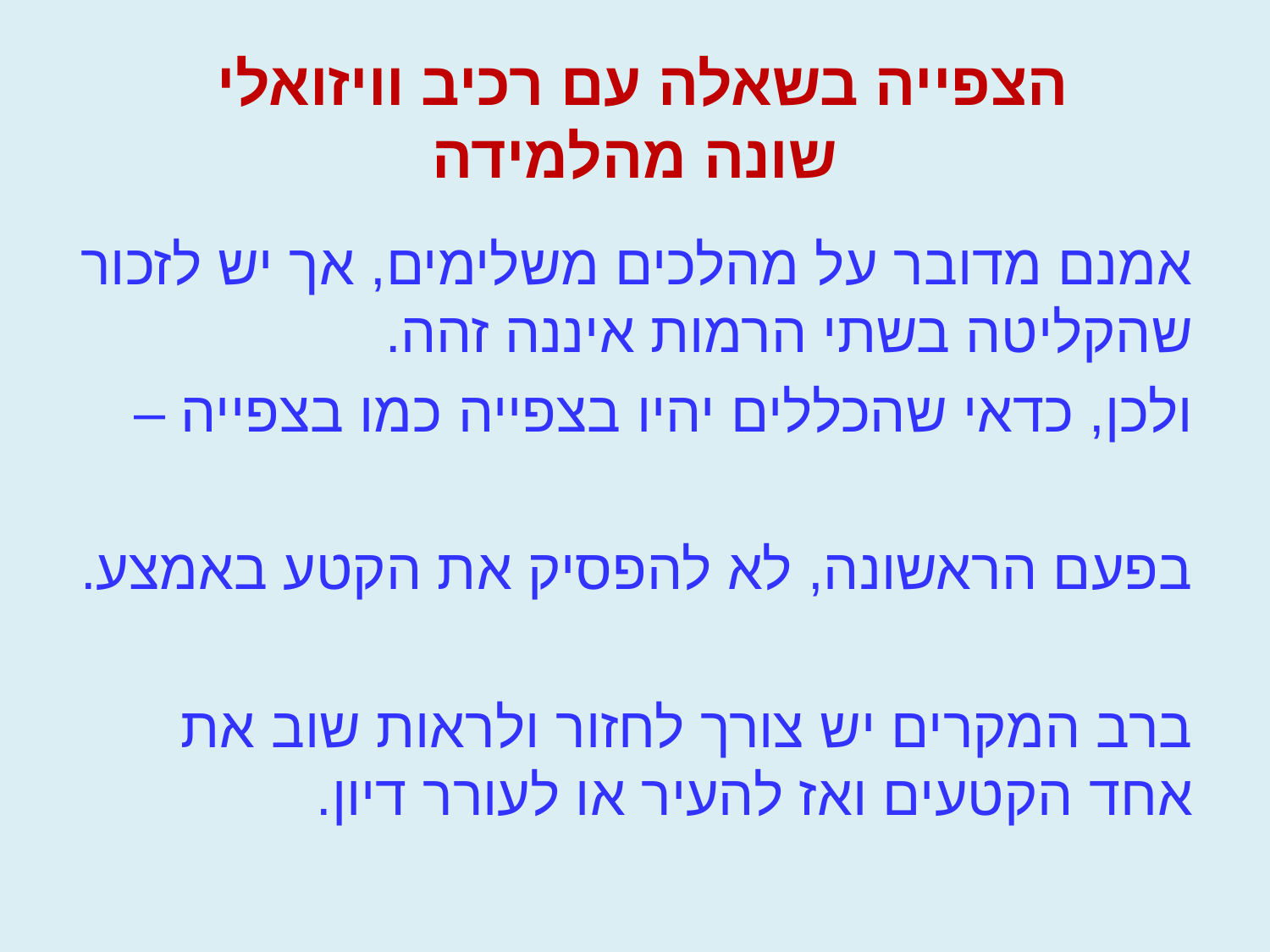

# הצפייה בשאלה עם רכיב וויזואלי שונה מהלמידה
אמנם מדובר על מהלכים משלימים, אך יש לזכור שהקליטה בשתי הרמות איננה זהה.
ולכן, כדאי שהכללים יהיו בצפייה כמו בצפייה –

בפעם הראשונה, לא להפסיק את הקטע באמצע.

ברב המקרים יש צורך לחזור ולראות שוב את אחד הקטעים ואז להעיר או לעורר דיון.